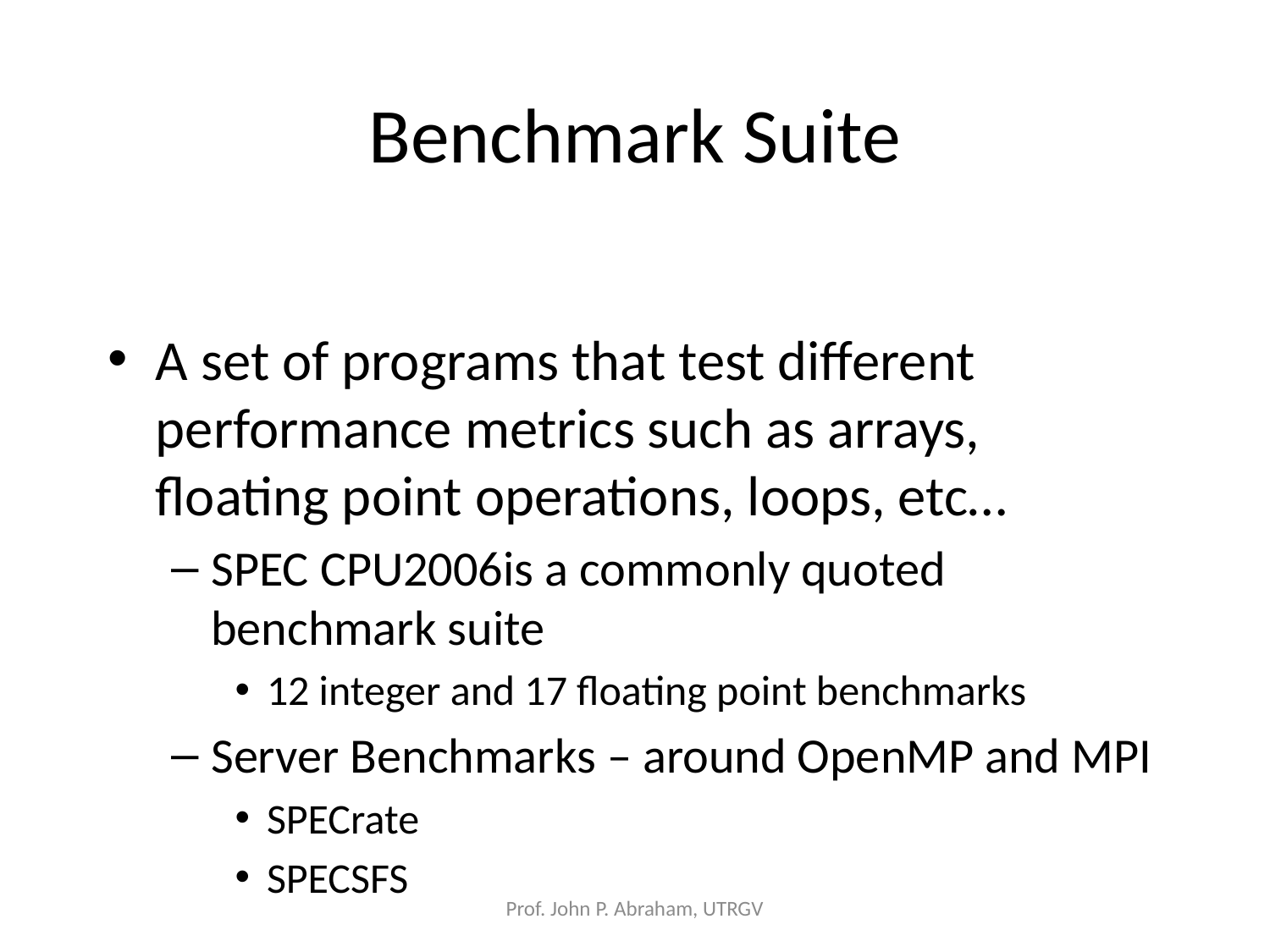

# Benchmark Suite
A set of programs that test different performance metrics such as arrays, floating point operations, loops, etc…
SPEC CPU2006is a commonly quoted benchmark suite
12 integer and 17 floating point benchmarks
Server Benchmarks – around OpenMP and MPI
SPECrate
SPECSFS
Prof. John P. Abraham, UTRGV